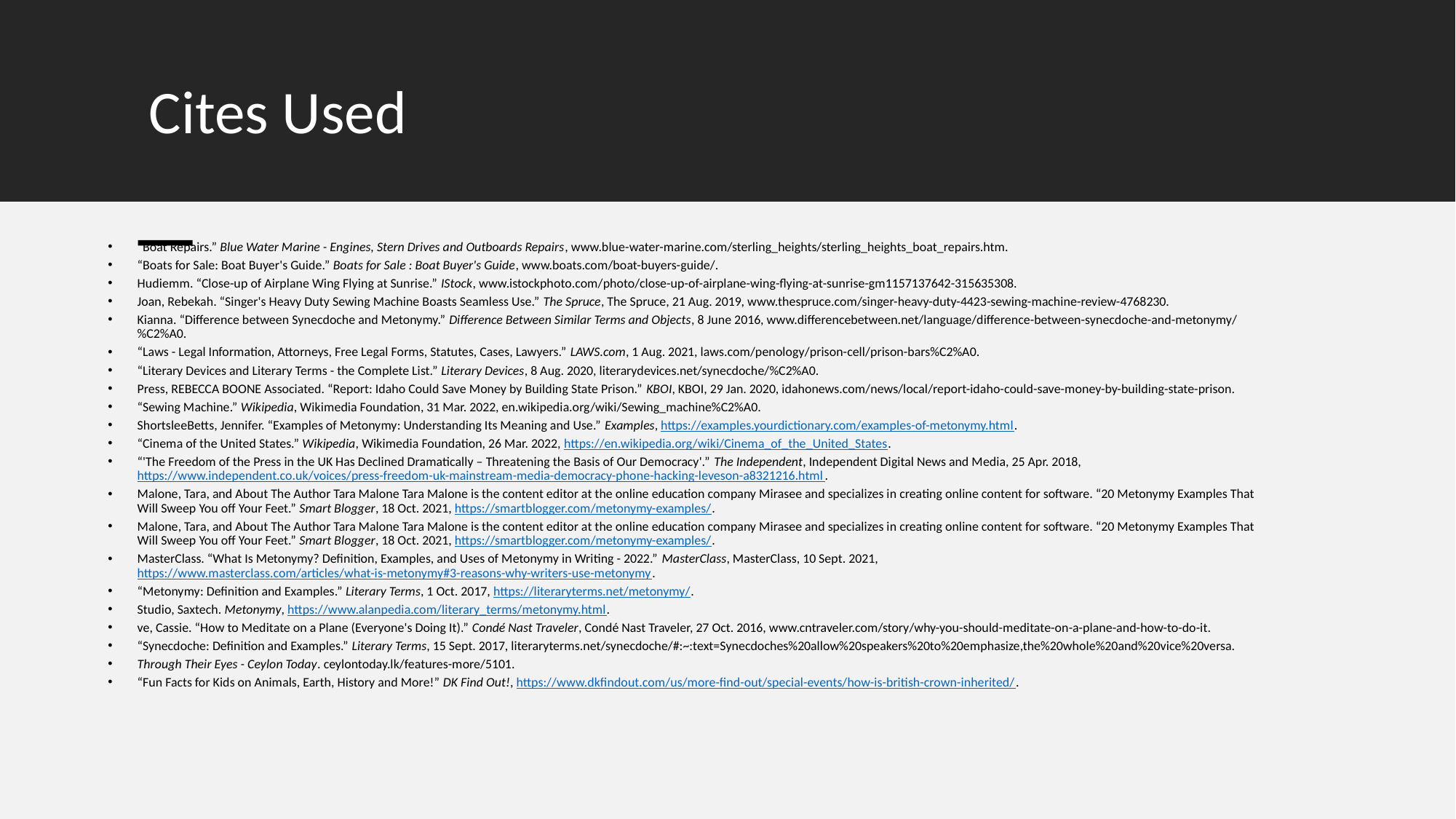

# Cites Used

“Boat Repairs.” Blue Water Marine - Engines, Stern Drives and Outboards Repairs, www.blue-water-marine.com/sterling_heights/sterling_heights_boat_repairs.htm.
“Boats for Sale: Boat Buyer's Guide.” Boats for Sale : Boat Buyer's Guide, www.boats.com/boat-buyers-guide/.
Hudiemm. “Close-up of Airplane Wing Flying at Sunrise.” IStock, www.istockphoto.com/photo/close-up-of-airplane-wing-flying-at-sunrise-gm1157137642-315635308.
Joan, Rebekah. “Singer's Heavy Duty Sewing Machine Boasts Seamless Use.” The Spruce, The Spruce, 21 Aug. 2019, www.thespruce.com/singer-heavy-duty-4423-sewing-machine-review-4768230.
Kianna. “Difference between Synecdoche and Metonymy.” Difference Between Similar Terms and Objects, 8 June 2016, www.differencebetween.net/language/difference-between-synecdoche-and-metonymy/%C2%A0.
“Laws - Legal Information, Attorneys, Free Legal Forms, Statutes, Cases, Lawyers.” LAWS.com, 1 Aug. 2021, laws.com/penology/prison-cell/prison-bars%C2%A0.
“Literary Devices and Literary Terms - the Complete List.” Literary Devices, 8 Aug. 2020, literarydevices.net/synecdoche/%C2%A0.
Press, REBECCA BOONE Associated. “Report: Idaho Could Save Money by Building State Prison.” KBOI, KBOI, 29 Jan. 2020, idahonews.com/news/local/report-idaho-could-save-money-by-building-state-prison.
“Sewing Machine.” Wikipedia, Wikimedia Foundation, 31 Mar. 2022, en.wikipedia.org/wiki/Sewing_machine%C2%A0.
ShortsleeBetts, Jennifer. “Examples of Metonymy: Understanding Its Meaning and Use.” Examples, https://examples.yourdictionary.com/examples-of-metonymy.html.
“Cinema of the United States.” Wikipedia, Wikimedia Foundation, 26 Mar. 2022, https://en.wikipedia.org/wiki/Cinema_of_the_United_States.
“'The Freedom of the Press in the UK Has Declined Dramatically – Threatening the Basis of Our Democracy'.” The Independent, Independent Digital News and Media, 25 Apr. 2018, https://www.independent.co.uk/voices/press-freedom-uk-mainstream-media-democracy-phone-hacking-leveson-a8321216.html.
Malone, Tara, and About The Author Tara Malone Tara Malone is the content editor at the online education company Mirasee and specializes in creating online content for software. “20 Metonymy Examples That Will Sweep You off Your Feet.” Smart Blogger, 18 Oct. 2021, https://smartblogger.com/metonymy-examples/.
Malone, Tara, and About The Author Tara Malone Tara Malone is the content editor at the online education company Mirasee and specializes in creating online content for software. “20 Metonymy Examples That Will Sweep You off Your Feet.” Smart Blogger, 18 Oct. 2021, https://smartblogger.com/metonymy-examples/.
MasterClass. “What Is Metonymy? Definition, Examples, and Uses of Metonymy in Writing - 2022.” MasterClass, MasterClass, 10 Sept. 2021, https://www.masterclass.com/articles/what-is-metonymy#3-reasons-why-writers-use-metonymy.
“Metonymy: Definition and Examples.” Literary Terms, 1 Oct. 2017, https://literaryterms.net/metonymy/.
Studio, Saxtech. Metonymy, https://www.alanpedia.com/literary_terms/metonymy.html.
ve, Cassie. “How to Meditate on a Plane (Everyone's Doing It).” Condé Nast Traveler, Condé Nast Traveler, 27 Oct. 2016, www.cntraveler.com/story/why-you-should-meditate-on-a-plane-and-how-to-do-it.
“Synecdoche: Definition and Examples.” Literary Terms, 15 Sept. 2017, literaryterms.net/synecdoche/#:~:text=Synecdoches%20allow%20speakers%20to%20emphasize,the%20whole%20and%20vice%20versa.
Through Their Eyes - Ceylon Today. ceylontoday.lk/features-more/5101.
“Fun Facts for Kids on Animals, Earth, History and More!” DK Find Out!, https://www.dkfindout.com/us/more-find-out/special-events/how-is-british-crown-inherited/.